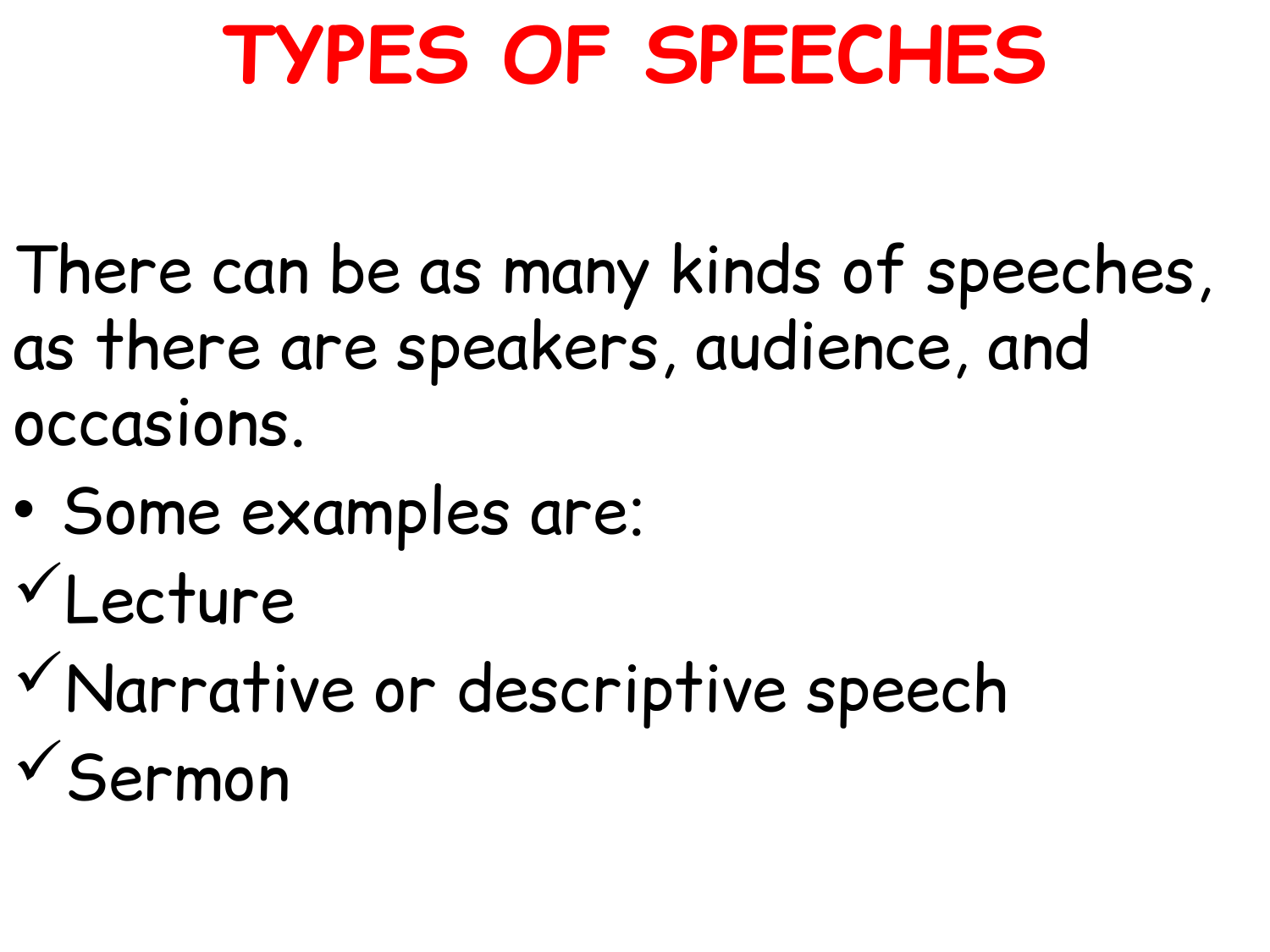

# TYPES OF SPEECHES
There can be as many kinds of speeches, as there are speakers, audience, and occasions.
Some examples are:
Lecture
Narrative or descriptive speech
Sermon